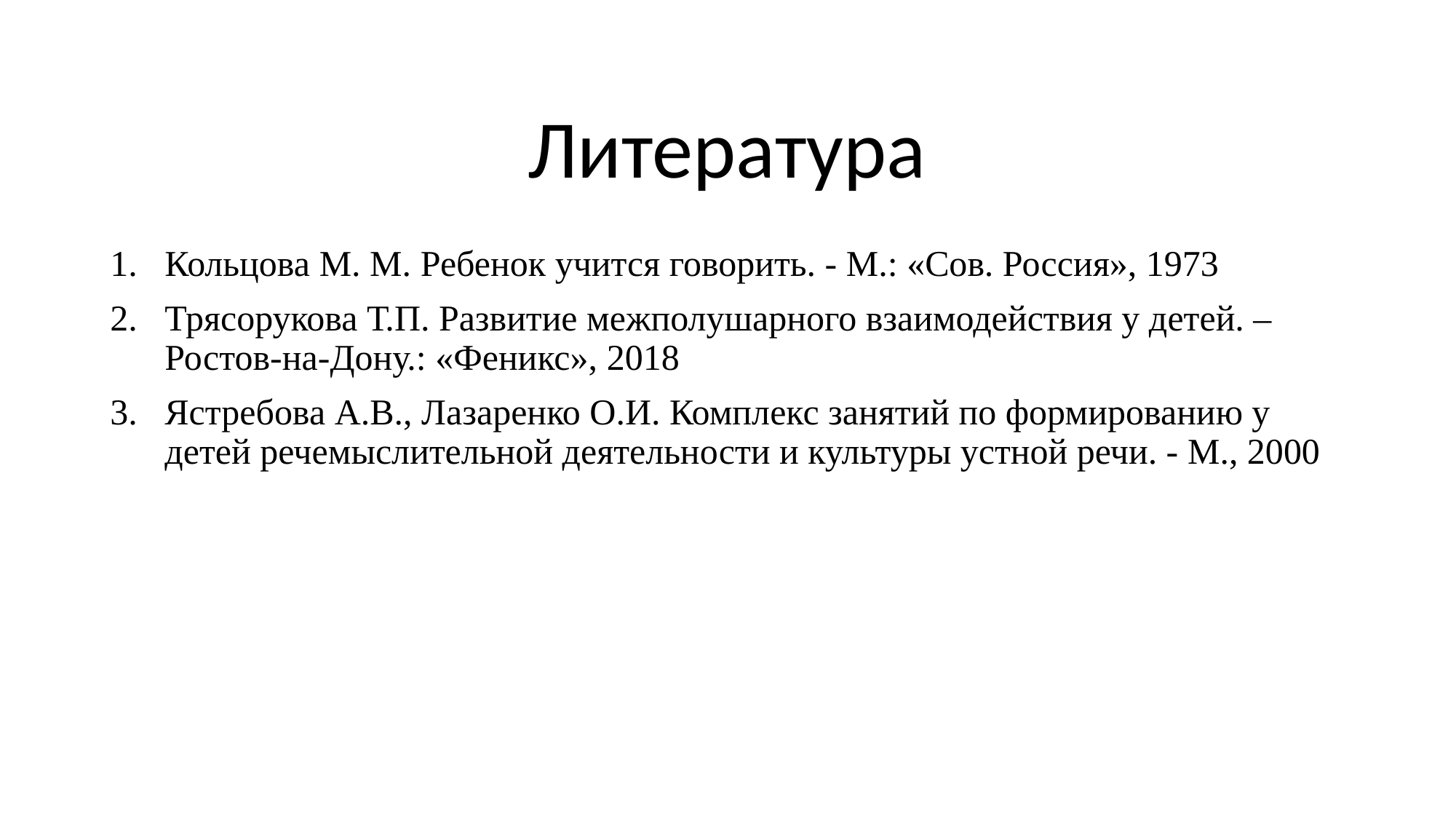

# Литература
Кольцова М. М. Ребенок учится говорить. - М.: «Сов. Россия», 1973
Трясорукова Т.П. Развитие межполушарного взаимодействия у детей. – Ростов-на-Дону.: «Феникс», 2018
Ястребова А.В., Лазаренко О.И. Комплекс занятий по формированию у детей речемыслительной деятельности и культуры устной речи. - М., 2000